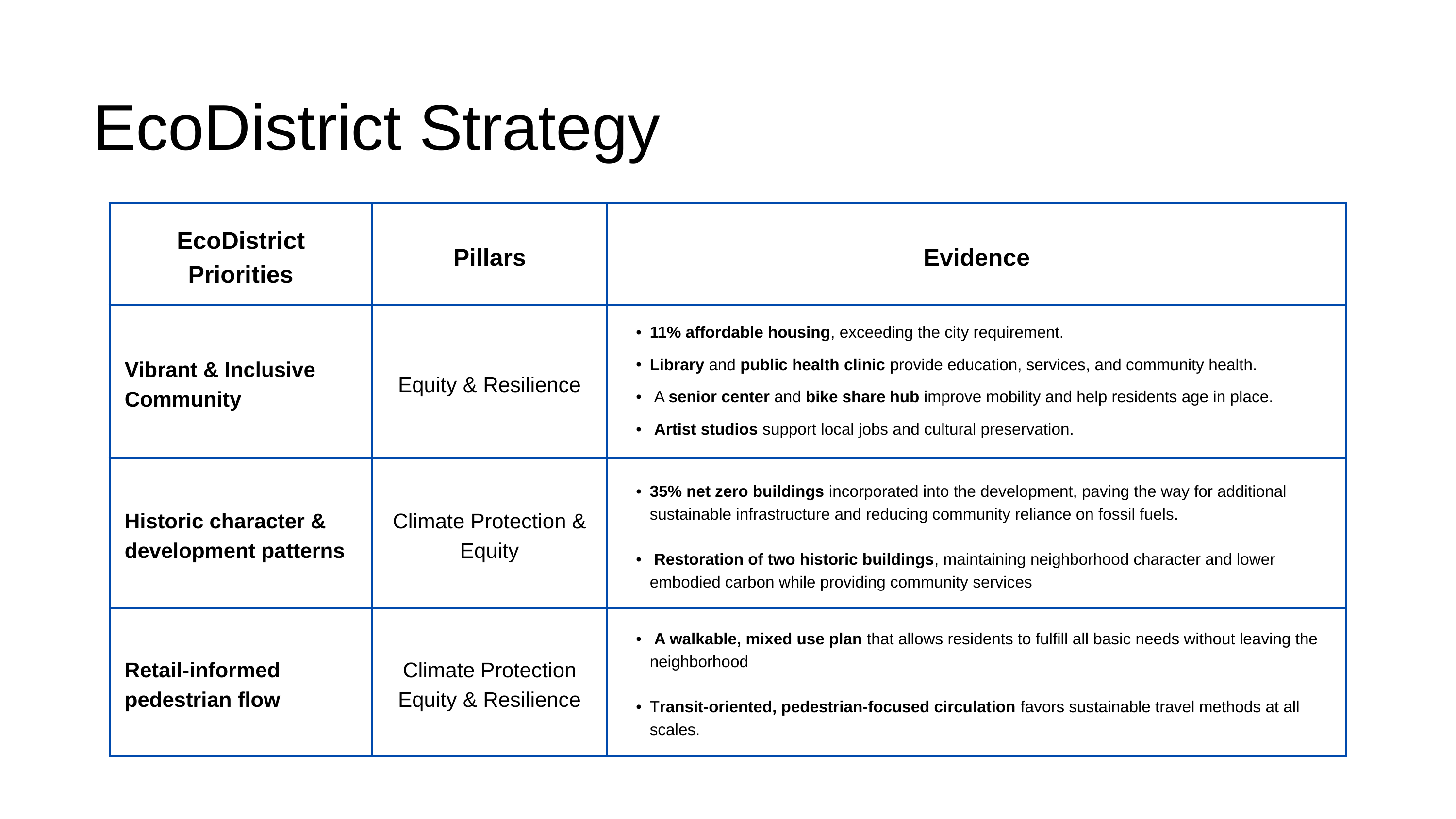

EcoDistrict Strategy
| EcoDistrict Priorities | Pillars | Evidence |
| --- | --- | --- |
| Vibrant & Inclusive Community | Equity & Resilience | 11% affordable housing, exceeding the city requirement. Library and public health clinic provide education, services, and community health. A senior center and bike share hub improve mobility and help residents age in place. Artist studios support local jobs and cultural preservation. |
| Historic character & development patterns | Climate Protection & Equity | 35% net zero buildings incorporated into the development, paving the way for additional sustainable infrastructure and reducing community reliance on fossil fuels. Restoration of two historic buildings, maintaining neighborhood character and lower embodied carbon while providing community services |
| Retail-informed pedestrian flow | Climate Protection Equity & Resilience | A walkable, mixed use plan that allows residents to fulfill all basic needs without leaving the neighborhood Transit-oriented, pedestrian-focused circulation favors sustainable travel methods at all scales. |